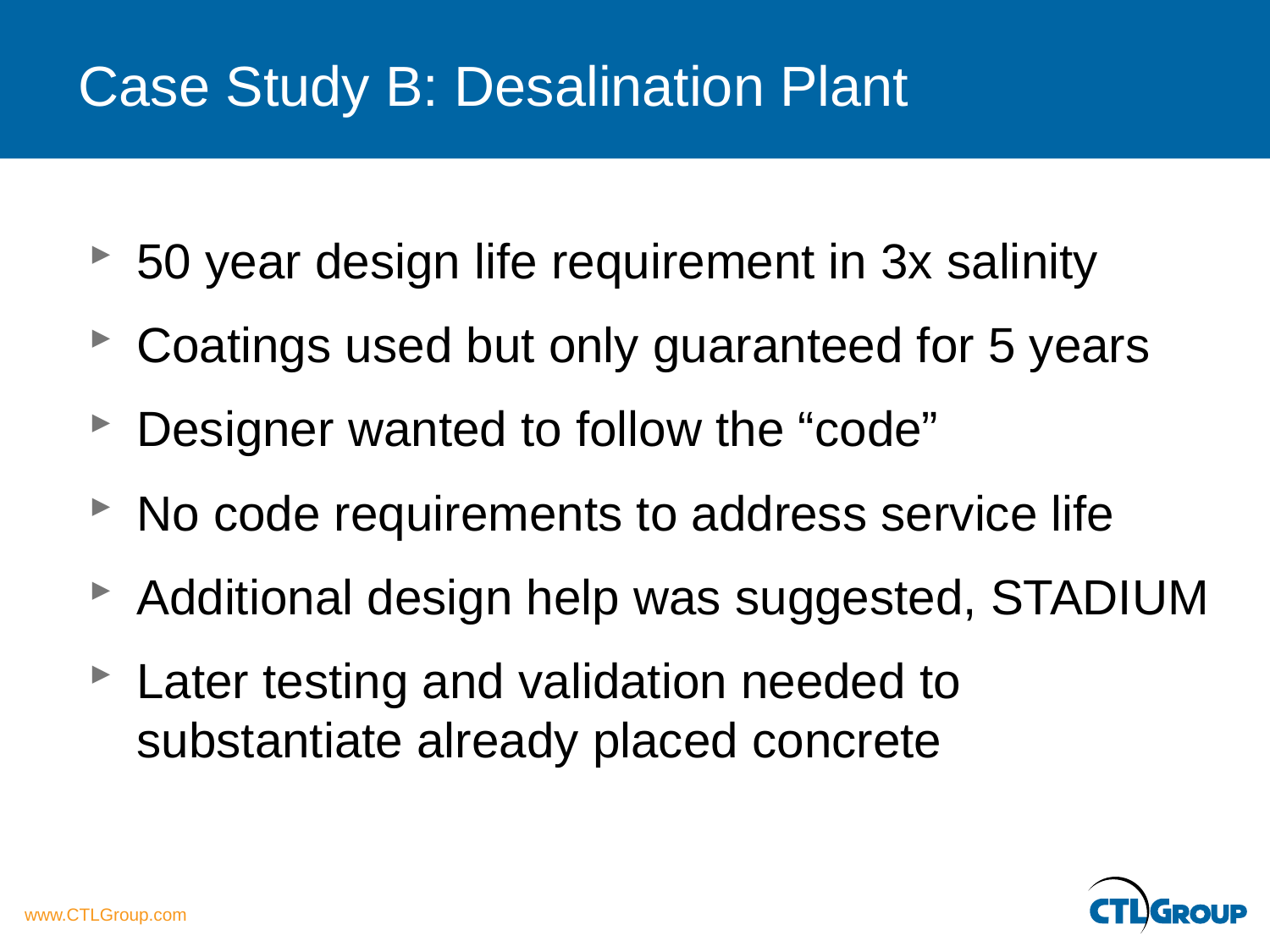

# Case Study B: Desalination Plant
50 year design life requirement in 3x salinity
Coatings used but only guaranteed for 5 years
Designer wanted to follow the “code”
No code requirements to address service life
Additional design help was suggested, STADIUM
Later testing and validation needed to substantiate already placed concrete